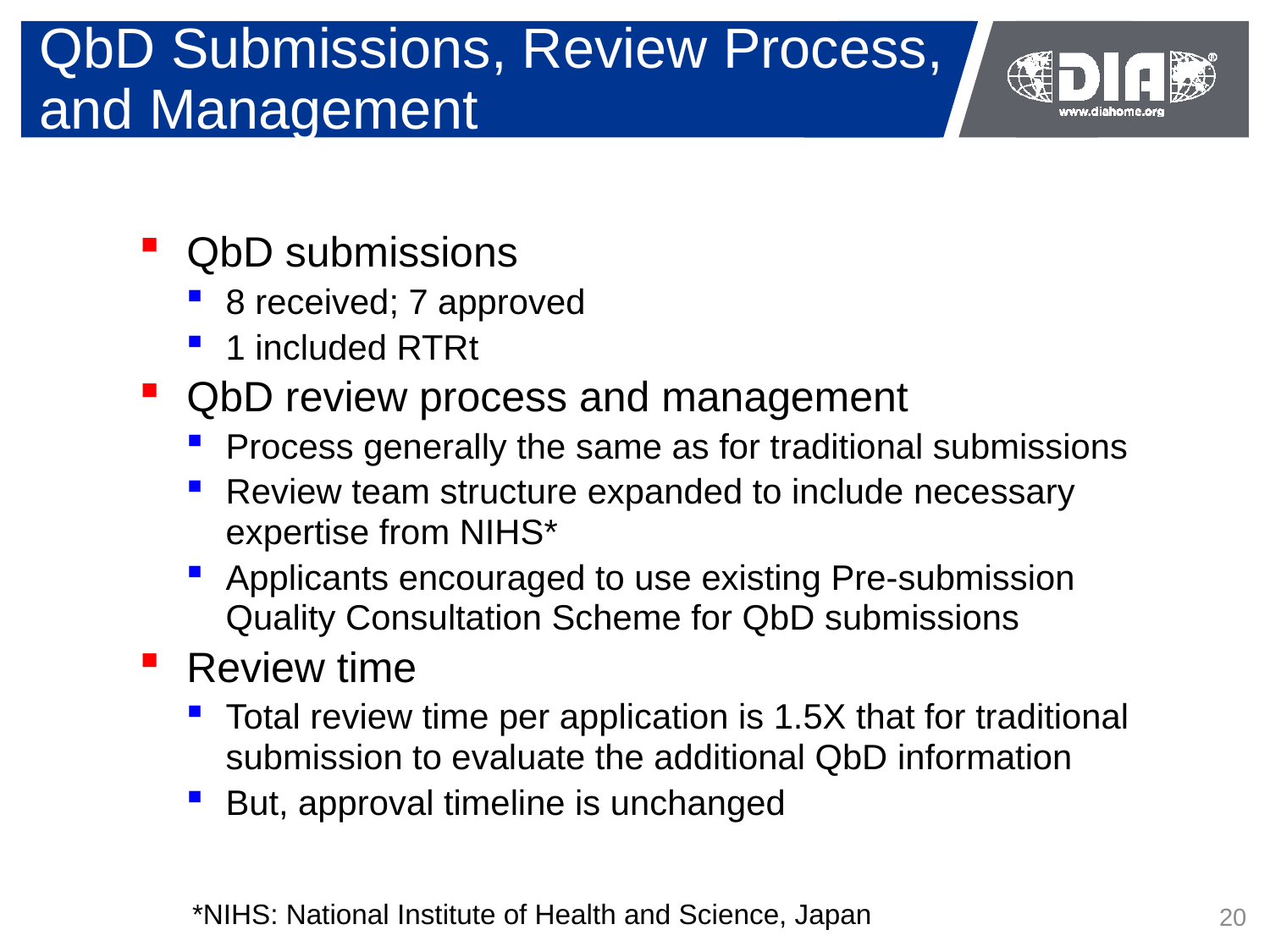

# QbD Submissions, Review Process, and Management
QbD submissions
8 received; 7 approved
1 included RTRt
QbD review process and management
Process generally the same as for traditional submissions
Review team structure expanded to include necessary expertise from NIHS*
Applicants encouraged to use existing Pre-submission Quality Consultation Scheme for QbD submissions
Review time
Total review time per application is 1.5X that for traditional submission to evaluate the additional QbD information
But, approval timeline is unchanged
*NIHS: National Institute of Health and Science, Japan
20